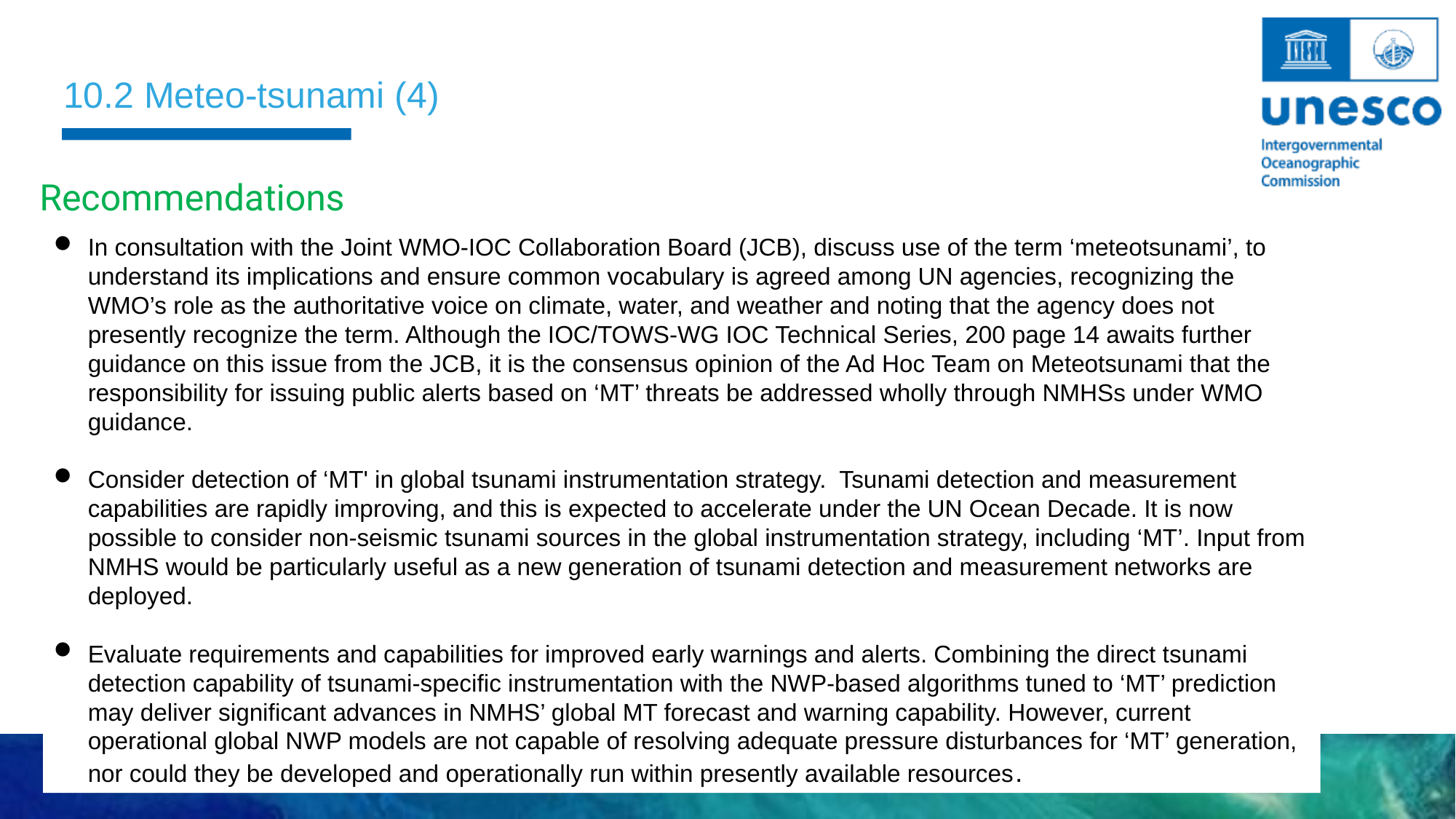

10.2 Meteo-tsunami (4)
Recommendations
In consultation with the Joint WMO-IOC Collaboration Board (JCB), discuss use of the term ‘meteotsunami’, to understand its implications and ensure common vocabulary is agreed among UN agencies, recognizing the WMO’s role as the authoritative voice on climate, water, and weather and noting that the agency does not presently recognize the term. Although the IOC/TOWS-WG IOC Technical Series, 200 page 14 awaits further guidance on this issue from the JCB, it is the consensus opinion of the Ad Hoc Team on Meteotsunami that the responsibility for issuing public alerts based on ‘MT’ threats be addressed wholly through NMHSs under WMO guidance.

Consider detection of ‘MT' in global tsunami instrumentation strategy.  Tsunami detection and measurement capabilities are rapidly improving, and this is expected to accelerate under the UN Ocean Decade. It is now possible to consider non-seismic tsunami sources in the global instrumentation strategy, including ‘MT’. Input from NMHS would be particularly useful as a new generation of tsunami detection and measurement networks are deployed.

Evaluate requirements and capabilities for improved early warnings and alerts. Combining the direct tsunami detection capability of tsunami-specific instrumentation with the NWP-based algorithms tuned to ‘MT’ prediction may deliver significant advances in NMHS’ global MT forecast and warning capability. However, current operational global NWP models are not capable of resolving adequate pressure disturbances for ‘MT’ generation, nor could they be developed and operationally run within presently available resources.